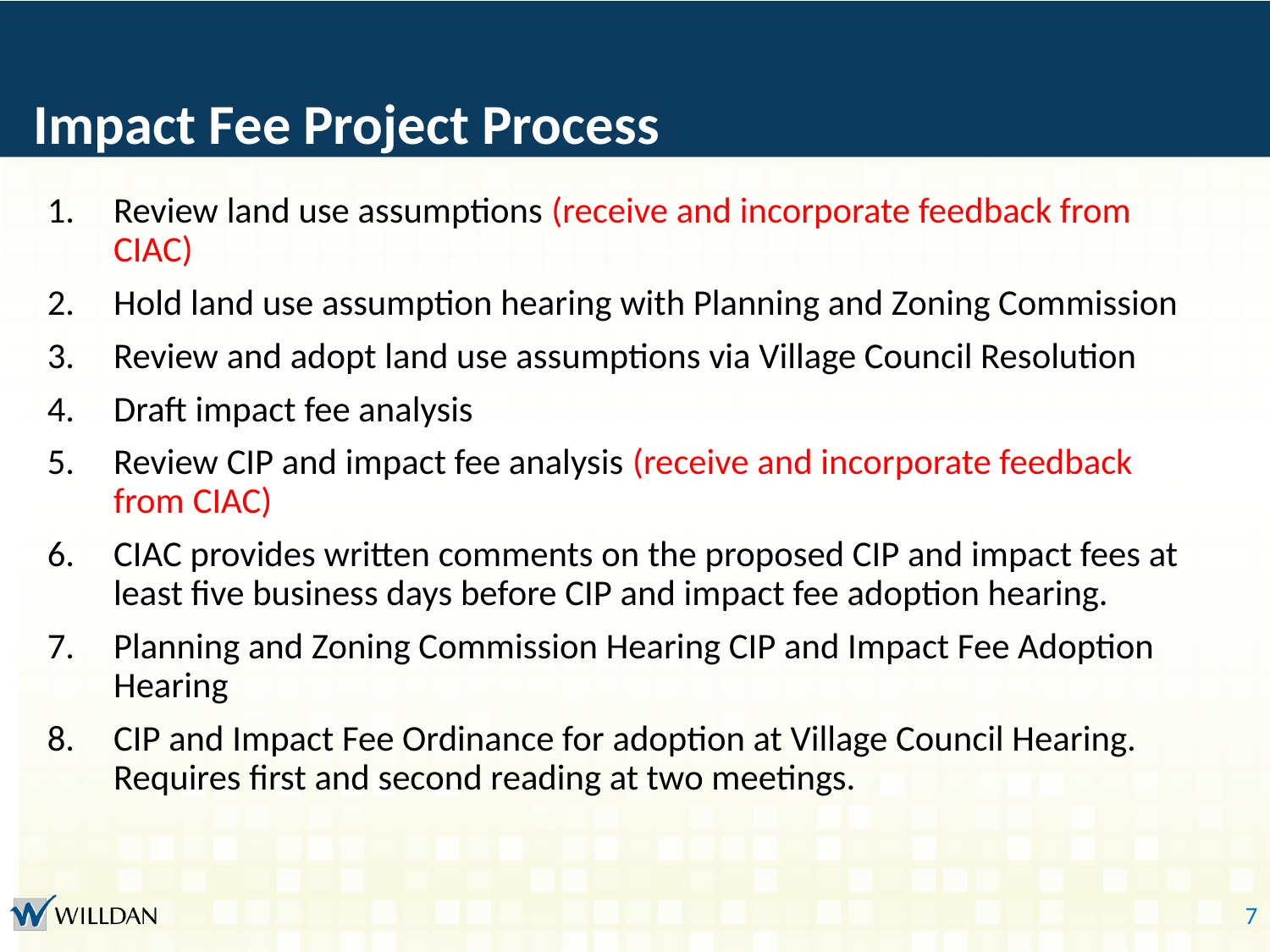

# Impact Fee Project Process
Review land use assumptions (receive and incorporate feedback from CIAC)
Hold land use assumption hearing with Planning and Zoning Commission
Review and adopt land use assumptions via Village Council Resolution
Draft impact fee analysis
Review CIP and impact fee analysis (receive and incorporate feedback from CIAC)
CIAC provides written comments on the proposed CIP and impact fees at least five business days before CIP and impact fee adoption hearing.
Planning and Zoning Commission Hearing CIP and Impact Fee Adoption Hearing
CIP and Impact Fee Ordinance for adoption at Village Council Hearing. Requires first and second reading at two meetings.